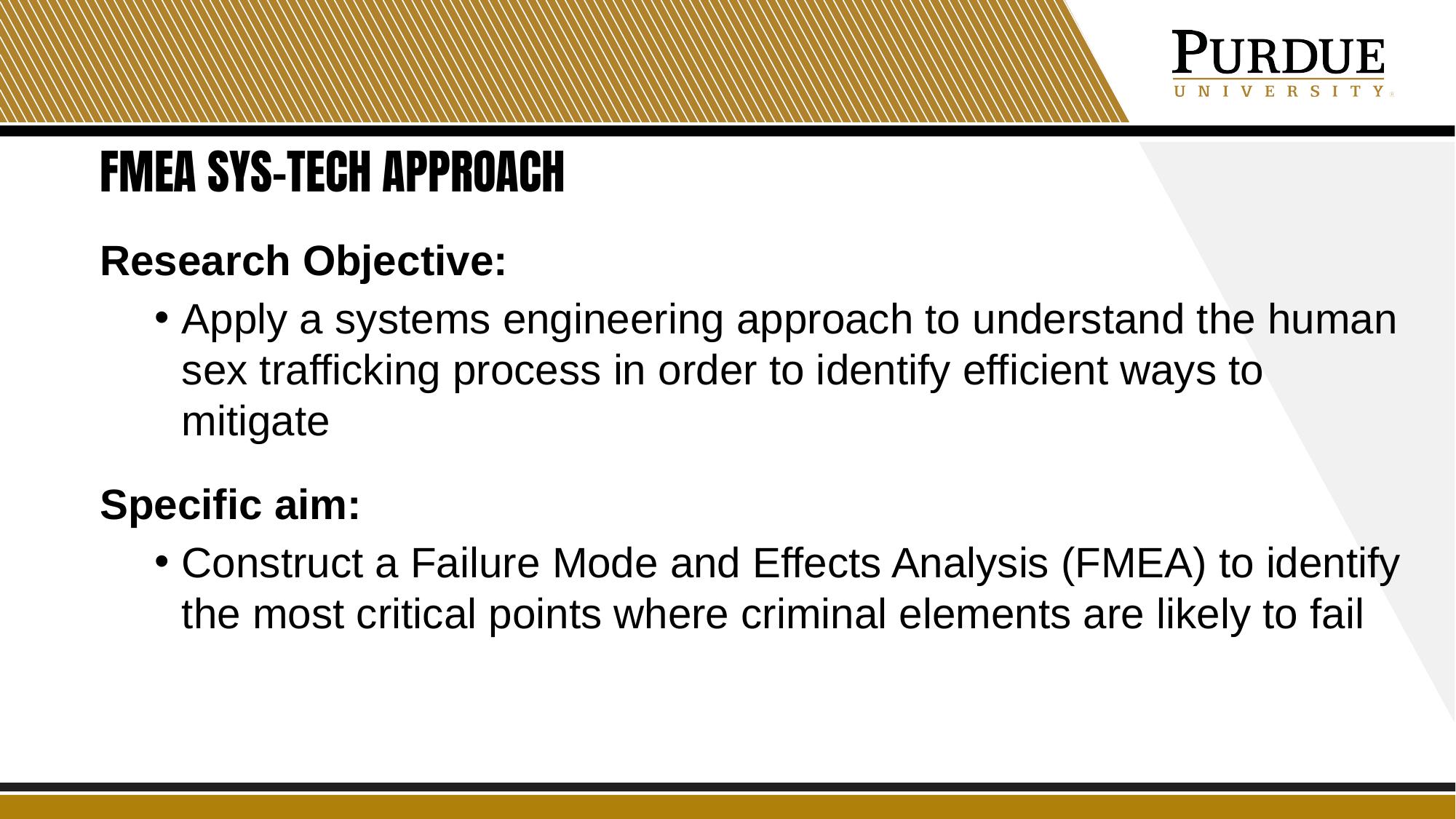

# FMEA Sys-Tech Approach
Research Objective:
Apply a systems engineering approach to understand the human sex trafficking process in order to identify efficient ways to mitigate

Specific aim:
Construct a Failure Mode and Effects Analysis (FMEA) to identify the most critical points where criminal elements are likely to fail